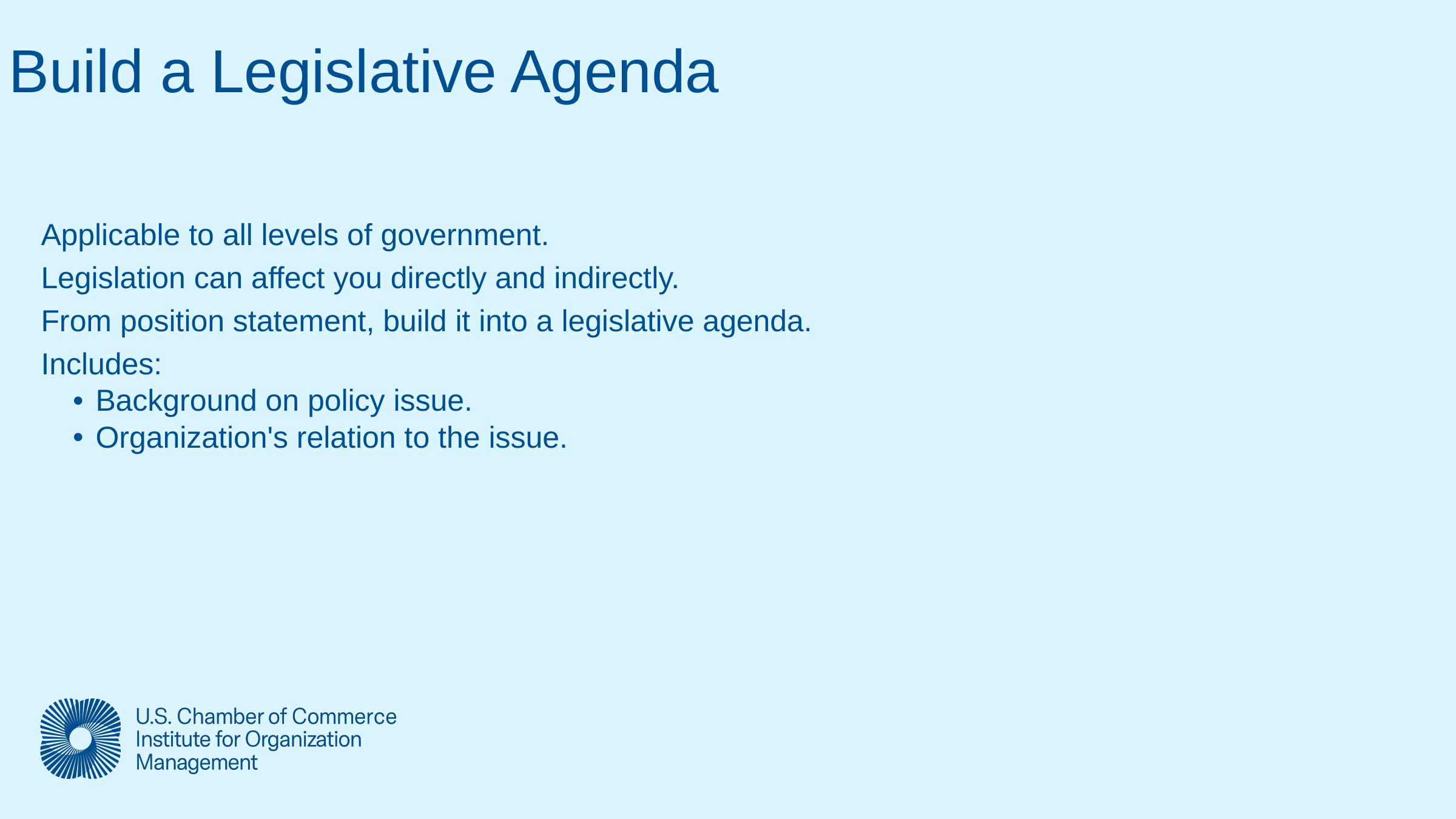

Build a Legislative Agenda
Applicable to all levels of government.
Legislation can affect you directly and indirectly.
From position statement, build it into a legislative agenda.
Includes:
Background on policy issue.
Organization's relation to the issue.